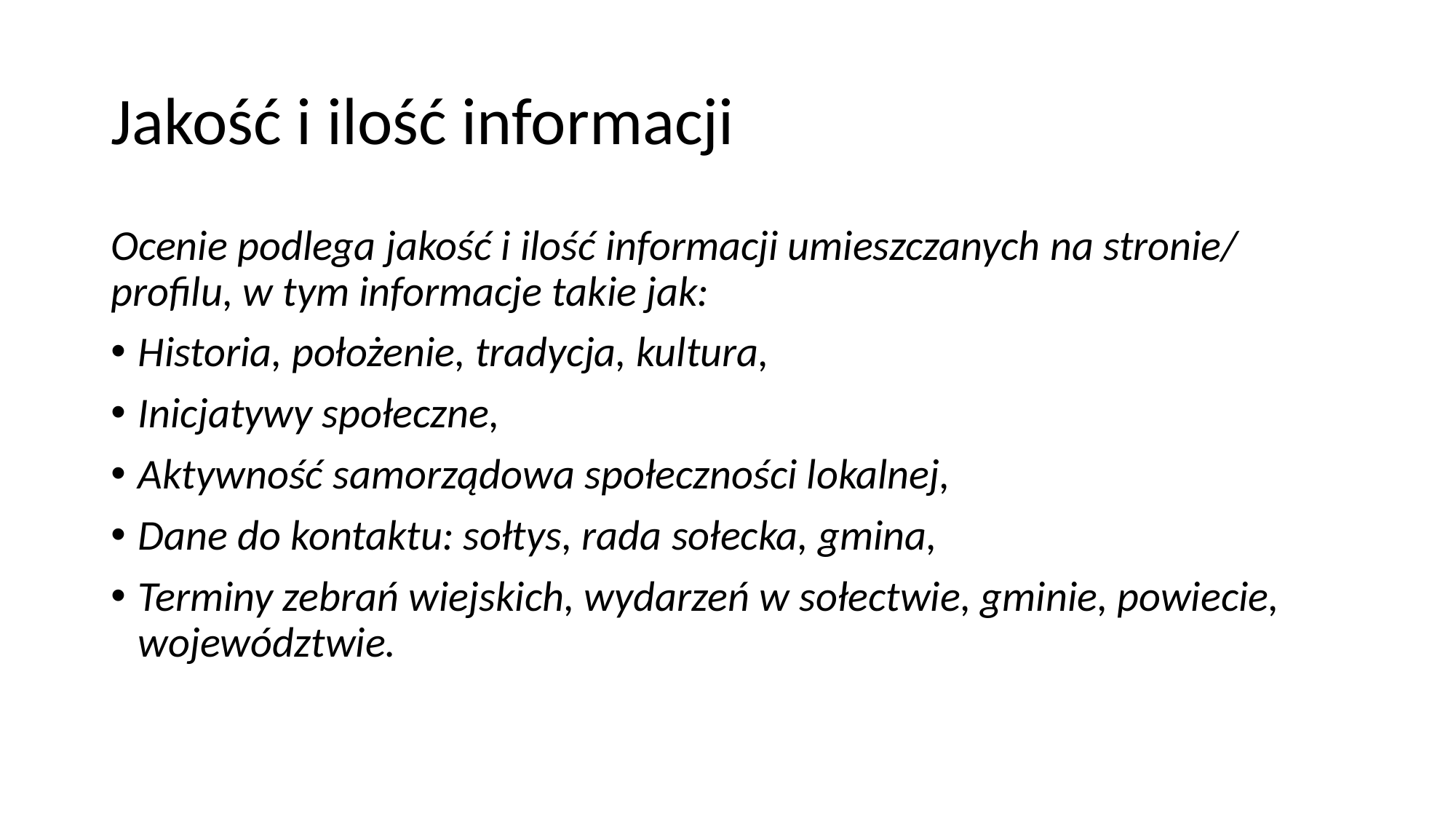

# Jakość i ilość informacji
Ocenie podlega jakość i ilość informacji umieszczanych na stronie/ profilu, w tym informacje takie jak:
Historia, położenie, tradycja, kultura,
Inicjatywy społeczne,
Aktywność samorządowa społeczności lokalnej,
Dane do kontaktu: sołtys, rada sołecka, gmina,
Terminy zebrań wiejskich, wydarzeń w sołectwie, gminie, powiecie, województwie.